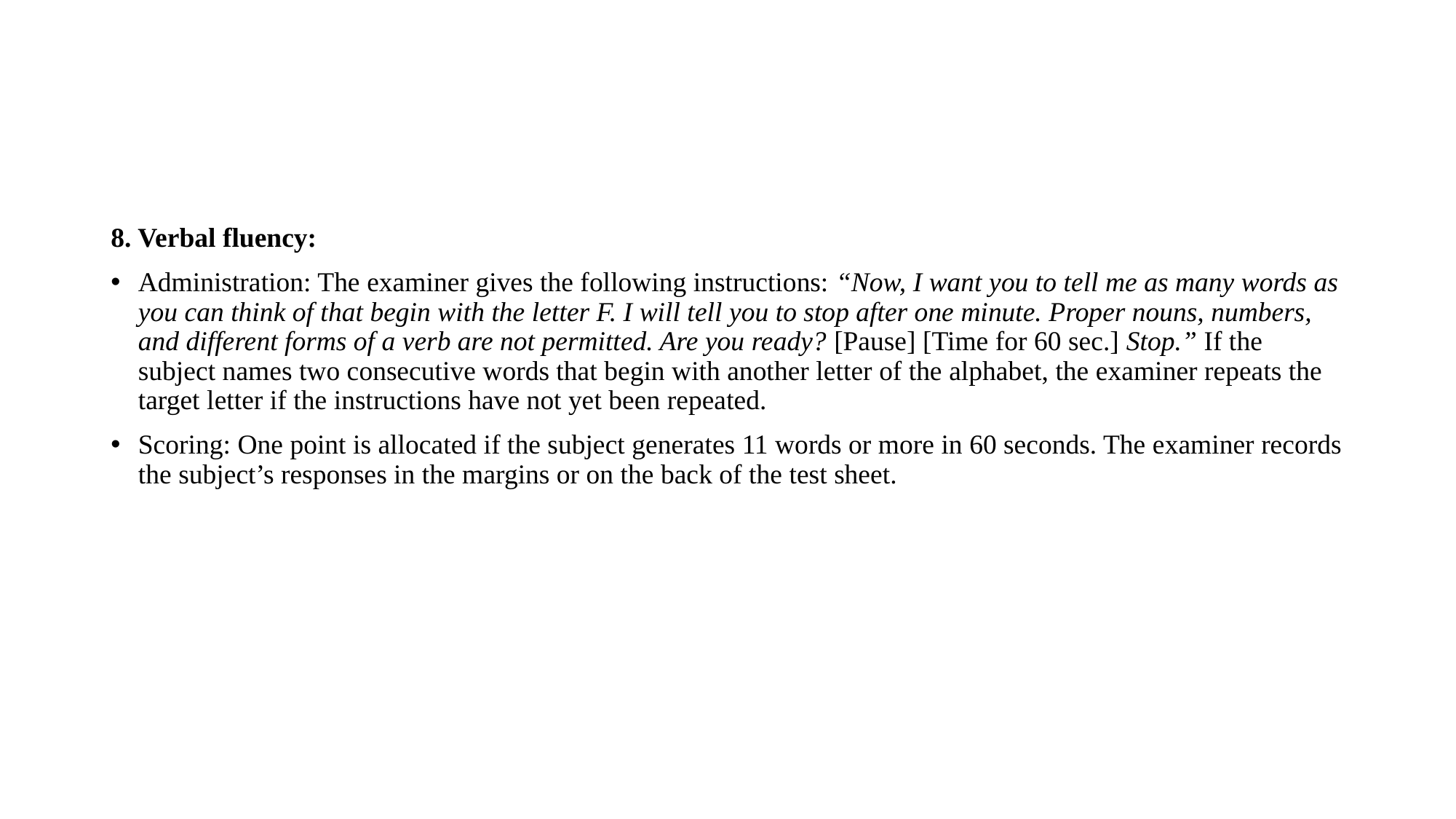

#
8. Verbal fluency:
Administration: The examiner gives the following instructions: “Now, I want you to tell me as many words as you can think of that begin with the letter F. I will tell you to stop after one minute. Proper nouns, numbers, and different forms of a verb are not permitted. Are you ready? [Pause] [Time for 60 sec.] Stop.” If the subject names two consecutive words that begin with another letter of the alphabet, the examiner repeats the target letter if the instructions have not yet been repeated.
Scoring: One point is allocated if the subject generates 11 words or more in 60 seconds. The examiner records the subject’s responses in the margins or on the back of the test sheet.